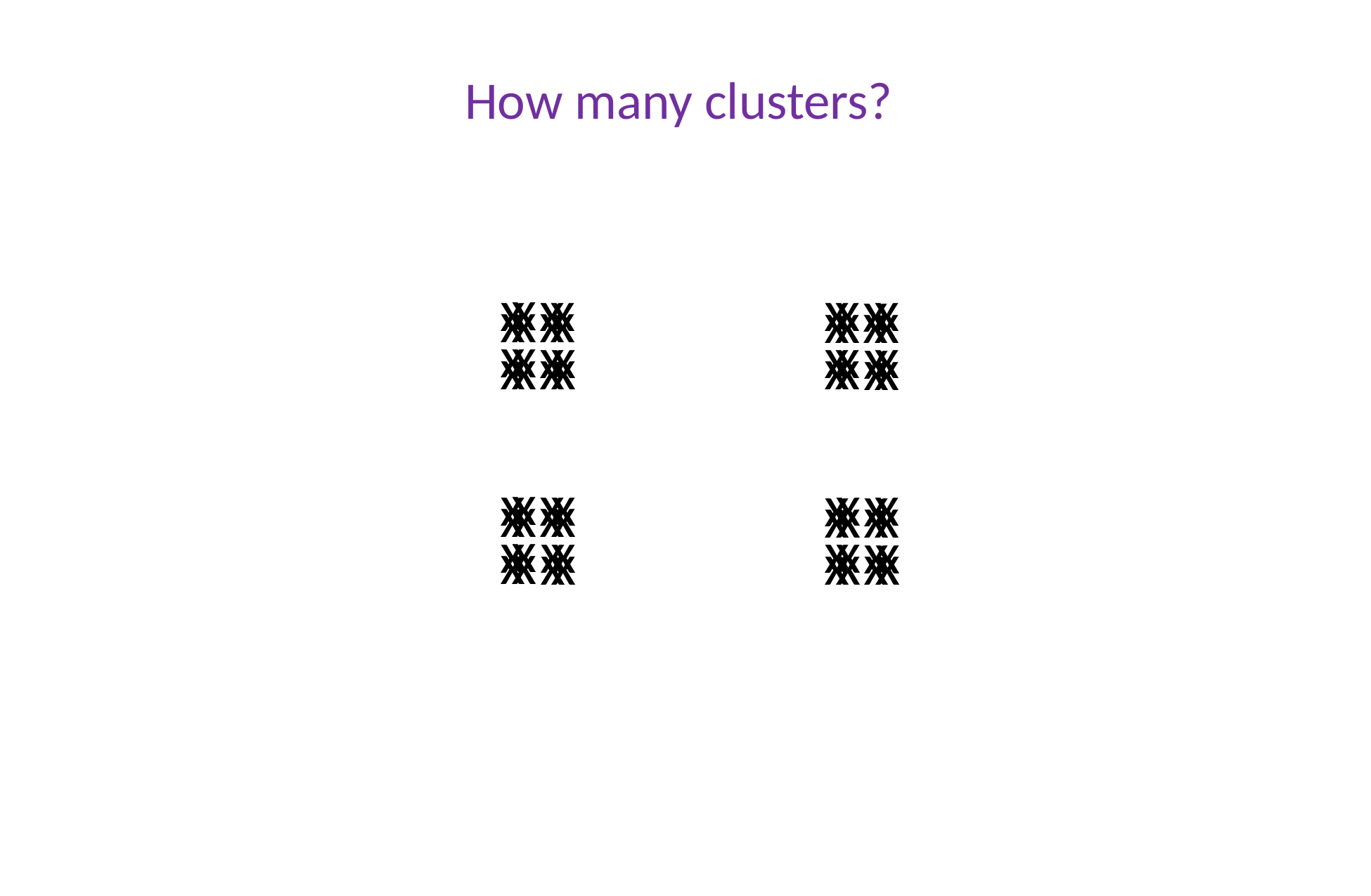

How many clusters?
x
x
x
x
x
x
x
x
x
x
x
x
x
x
x
x
x
x
x
x
x
x
x
x
x
x
x
x
x
x
x
x
x
x
x
x
x
x
x
x
x
x
x
x
x
x
x
x
x
x
x
x
x
x
x
x
x
x
x
x
x
x
x
x